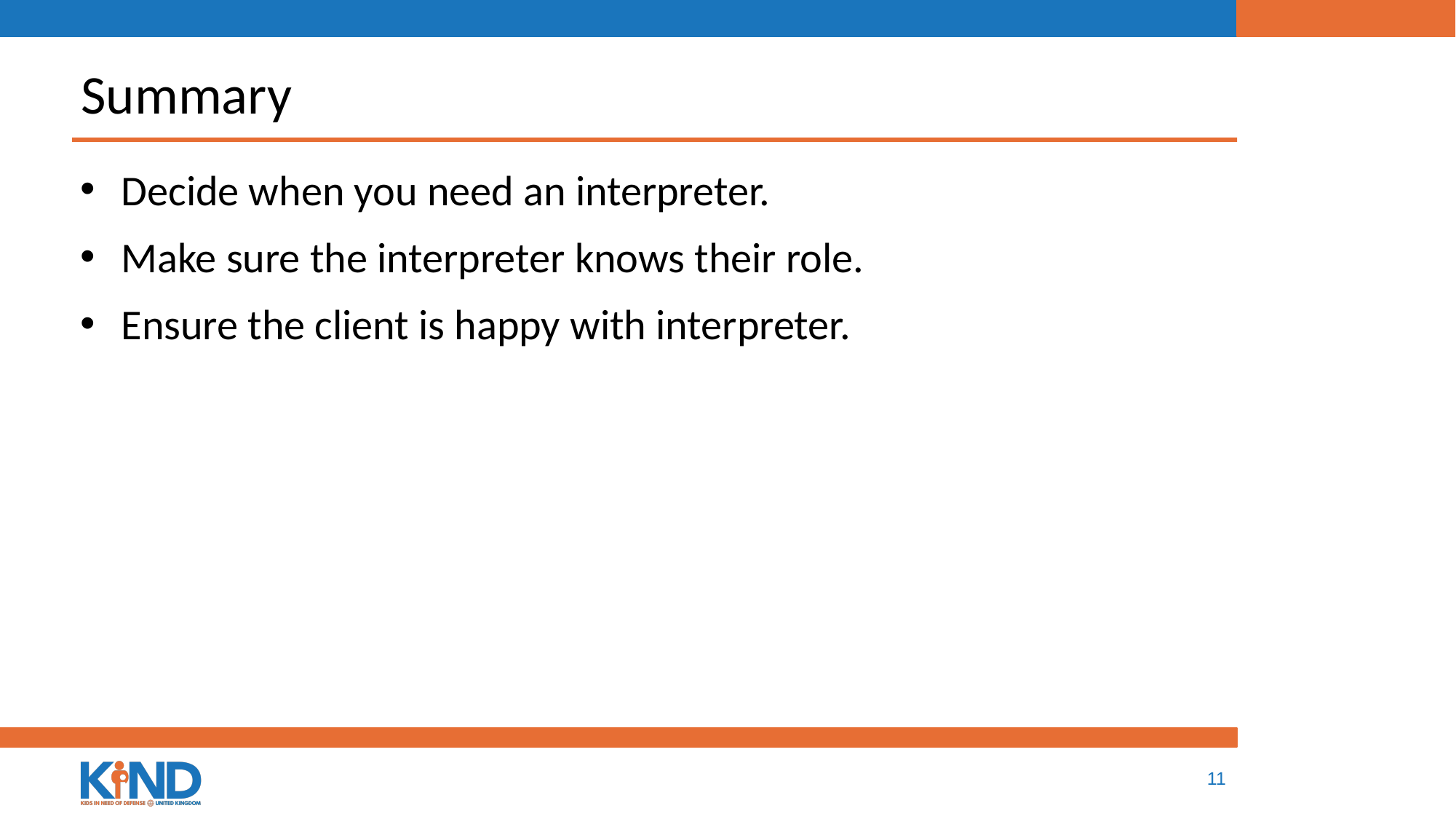

# Summary
Decide when you need an interpreter.
Make sure the interpreter knows their role.
Ensure the client is happy with interpreter.